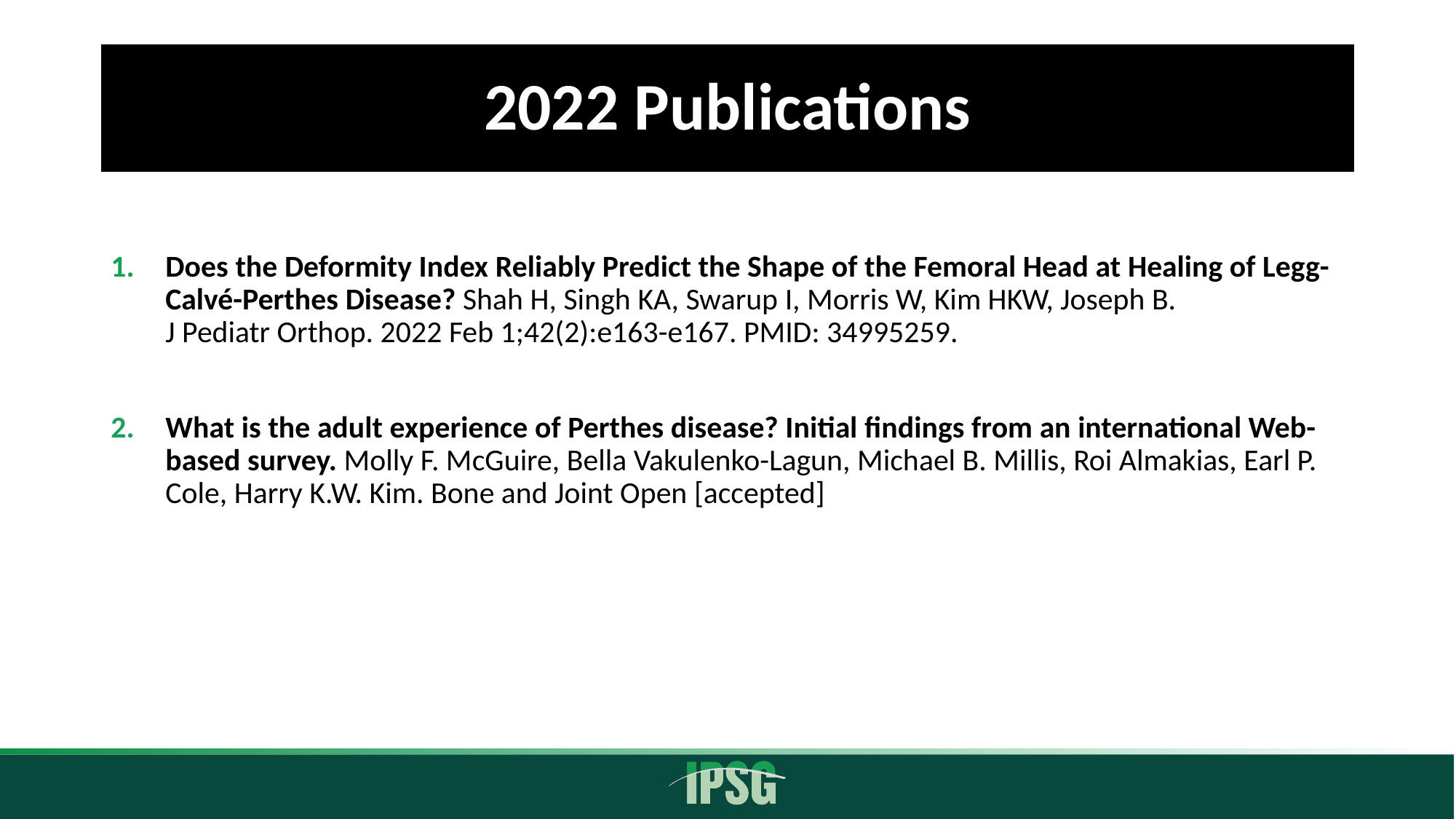

# 2022 Publications
Does the Deformity Index Reliably Predict the Shape of the Femoral Head at Healing of Legg-Calvé-Perthes Disease? Shah H, Singh KA, Swarup I, Morris W, Kim HKW, Joseph B.
J Pediatr Orthop. 2022 Feb 1;42(2):e163-e167. PMID: 34995259.

What is the adult experience of Perthes disease? Initial findings from an international Web-based survey. Molly F. McGuire, Bella Vakulenko-Lagun, Michael B. Millis, Roi Almakias, Earl P. Cole, Harry K.W. Kim. Bone and Joint Open [accepted]